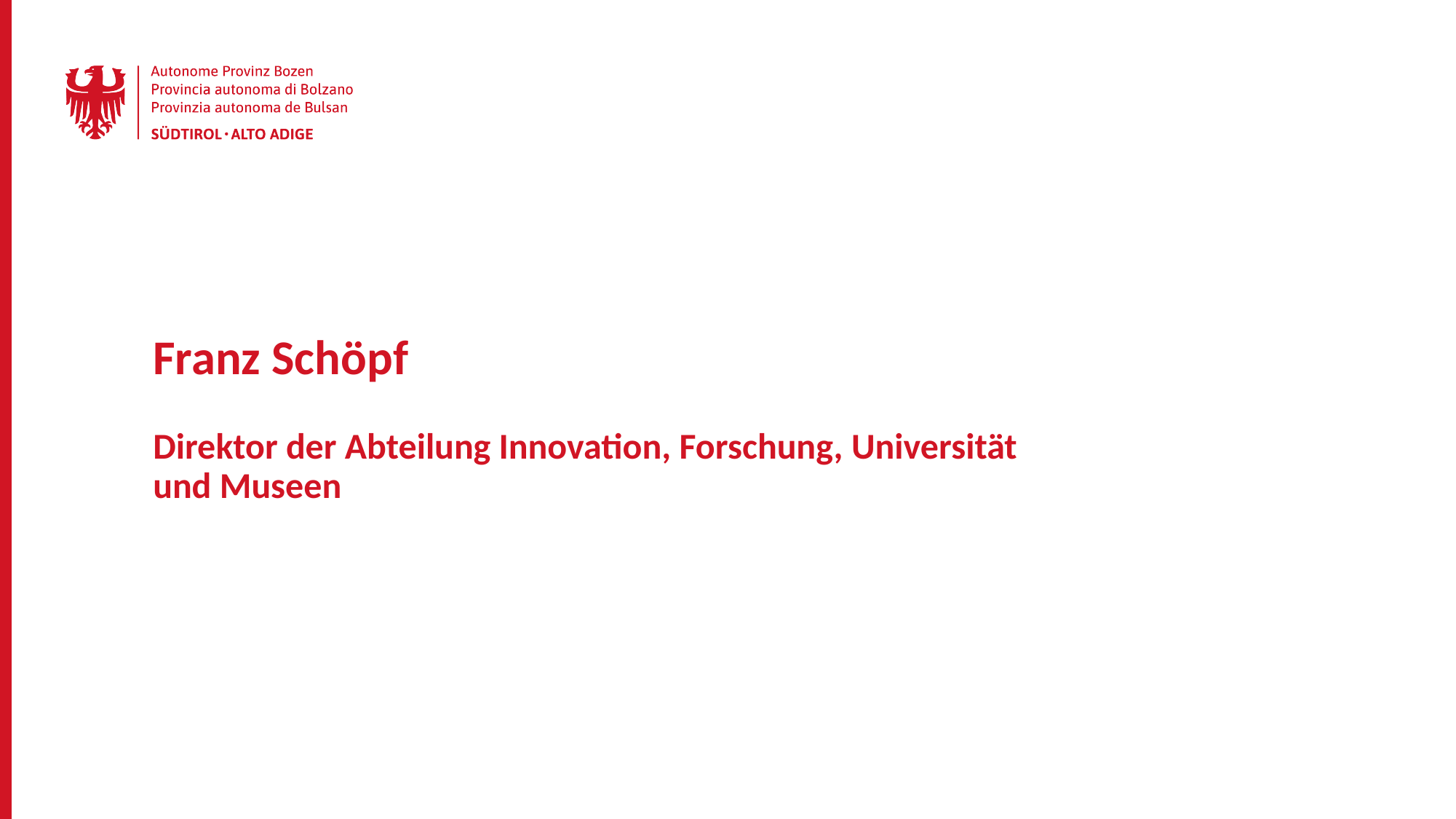

Franz Schöpf

Direktor der Abteilung Innovation, Forschung, Universität und Museen